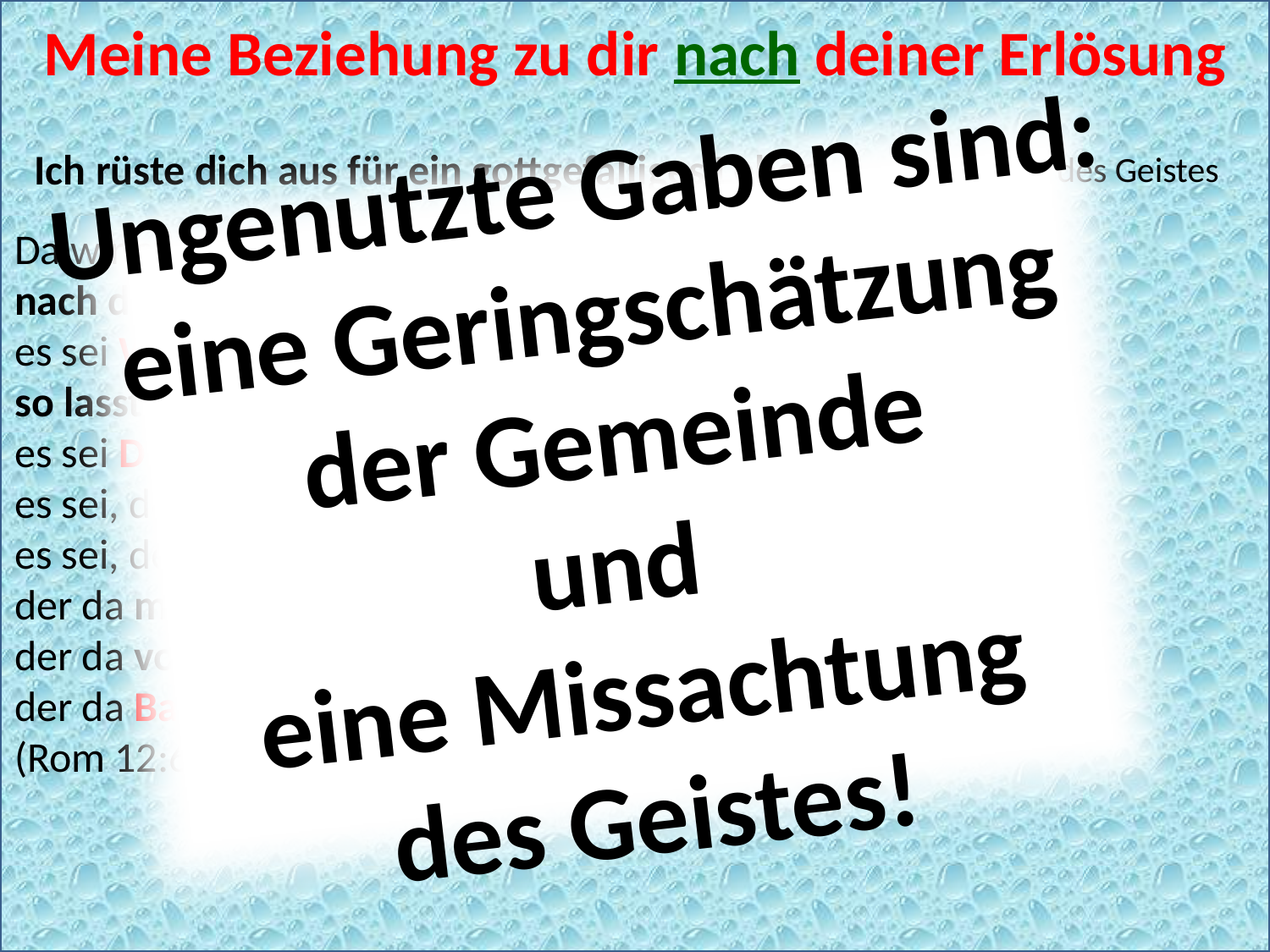

Meine Beziehung zu dir nach deiner Erlösung
Ungenutzte Gaben sind:
eine Geringschätzung
der Gemeinde
und
eine Missachtung
des Geistes!
Ich rüste dich aus für ein gottgefälliges Leben
Die Gaben des Geistes
Da wir aber verschiedene Gnadengaben haben,
nach der uns verliehenen Gnade:
es sei Weissagung,
so lasst uns weissagen nach dem Maße des Glaubens;
es sei Dienst, so lasst uns bleiben im Dienst;
es sei, der da lehrt, in der Lehre;
es sei, der da ermahnt, in der Ermahnung;
der da mitteilt, in Einfalt;
der da vorsteht, mit Fleiß;
der da Barmherzigkeit übt, mit Freudigkeit.
(Rom 12:6-8)

#